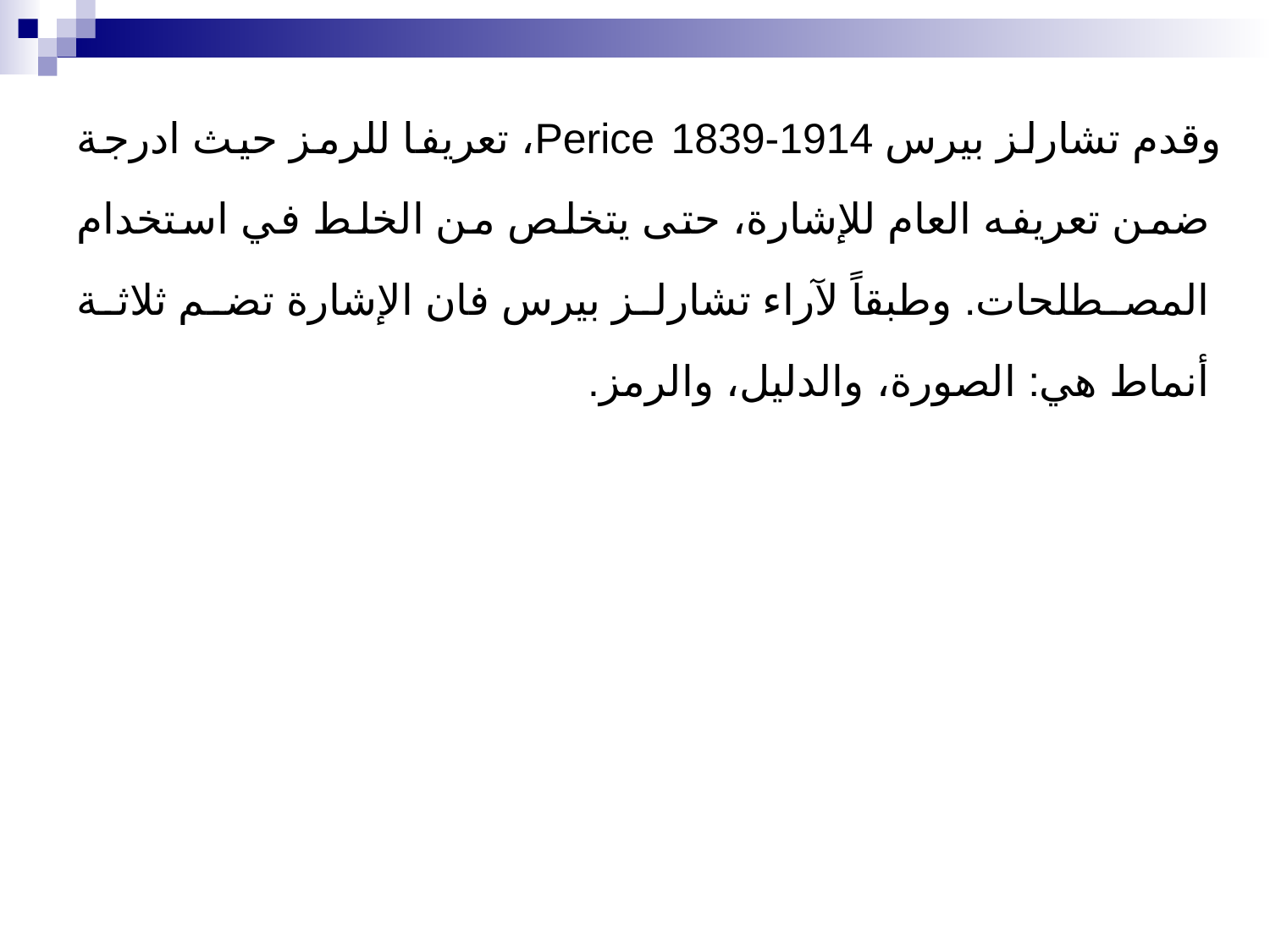

وقدم تشارلز بيرس Perice 1839-1914، تعريفا للرمز حيث ادرجة ضمن تعريفه العام للإشارة، حتى يتخلص من الخلط في استخدام المصطلحات. وطبقاً لآراء تشارلز بيرس فان الإشارة تضم ثلاثة أنماط هي: الصورة، والدليل، والرمز.